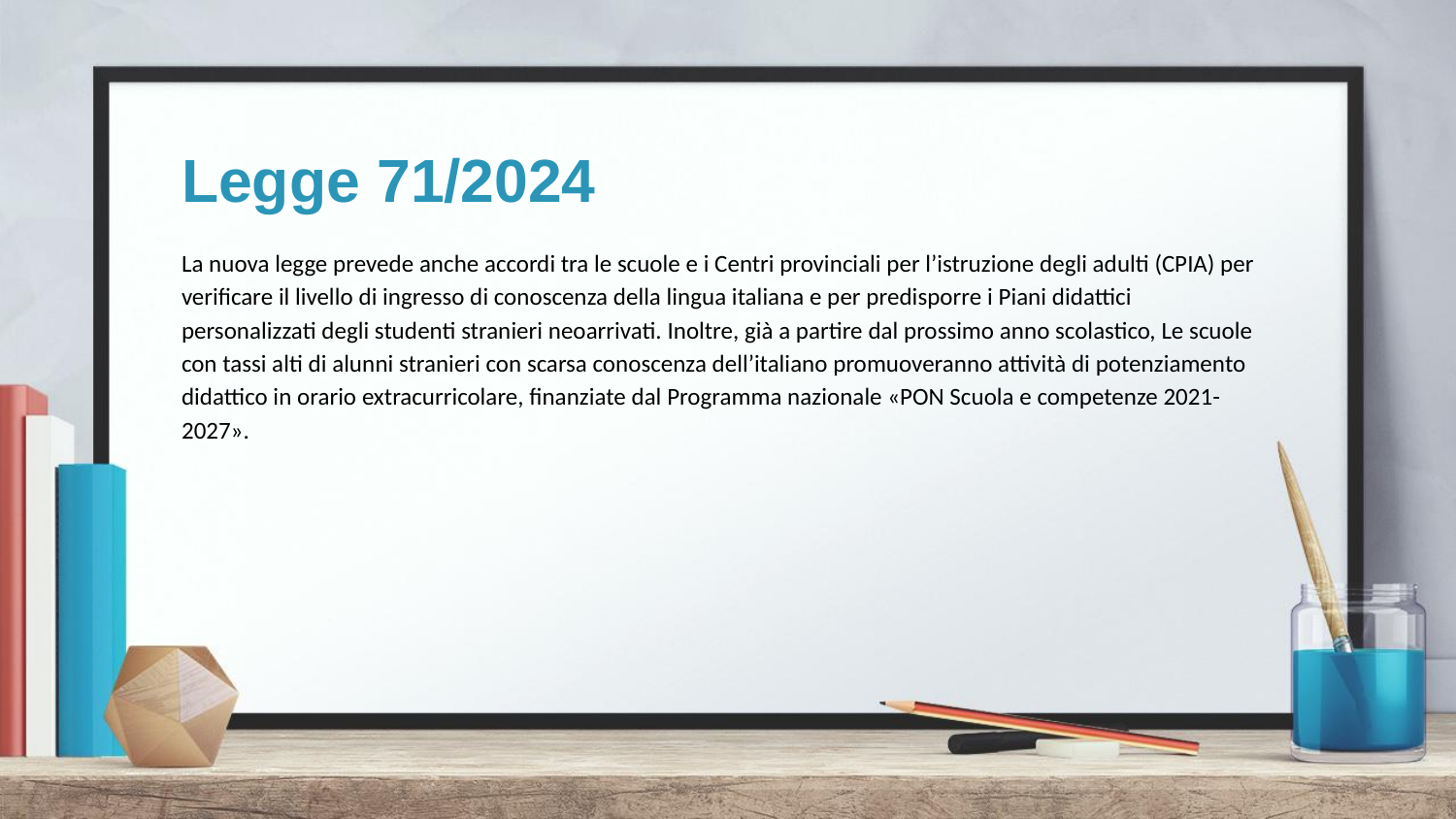

# Legge 71/2024
La nuova legge prevede anche accordi tra le scuole e i Centri provinciali per l’istruzione degli adulti (CPIA) per verificare il livello di ingresso di conoscenza della lingua italiana e per predisporre i Piani didattici personalizzati degli studenti stranieri neoarrivati. Inoltre, già a partire dal prossimo anno scolastico, Le scuole con tassi alti di alunni stranieri con scarsa conoscenza dell’italiano promuoveranno attività di potenziamento didattico in orario extracurricolare, finanziate dal Programma nazionale «PON Scuola e competenze 2021-2027».